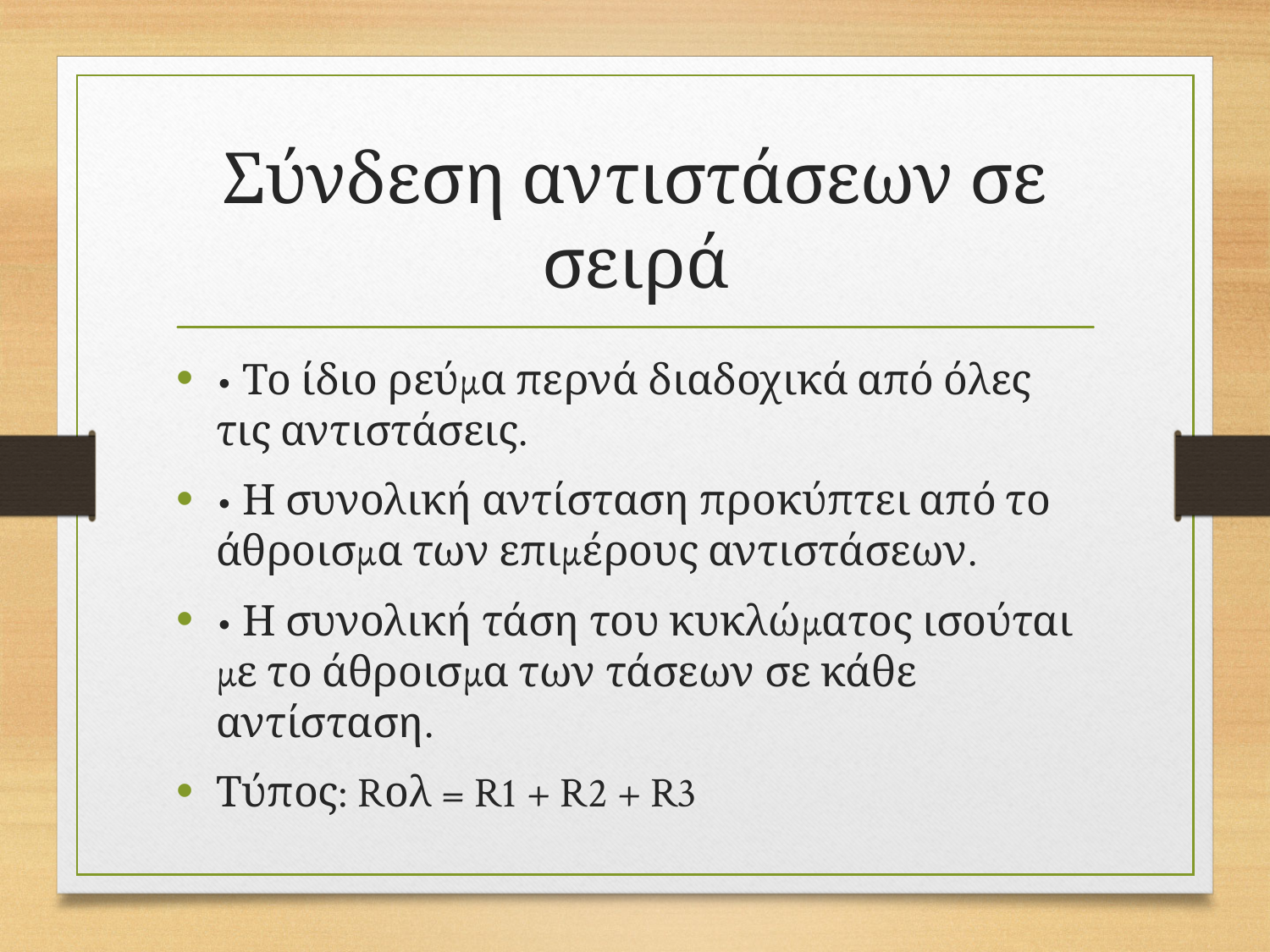

# Σύνδεση αντιστάσεων σε σειρά
• Το ίδιο ρεύμα περνά διαδοχικά από όλες τις αντιστάσεις.
• Η συνολική αντίσταση προκύπτει από το άθροισμα των επιμέρους αντιστάσεων.
• Η συνολική τάση του κυκλώματος ισούται με το άθροισμα των τάσεων σε κάθε αντίσταση.
Τύπος: Rολ = R1 + R2 + R3